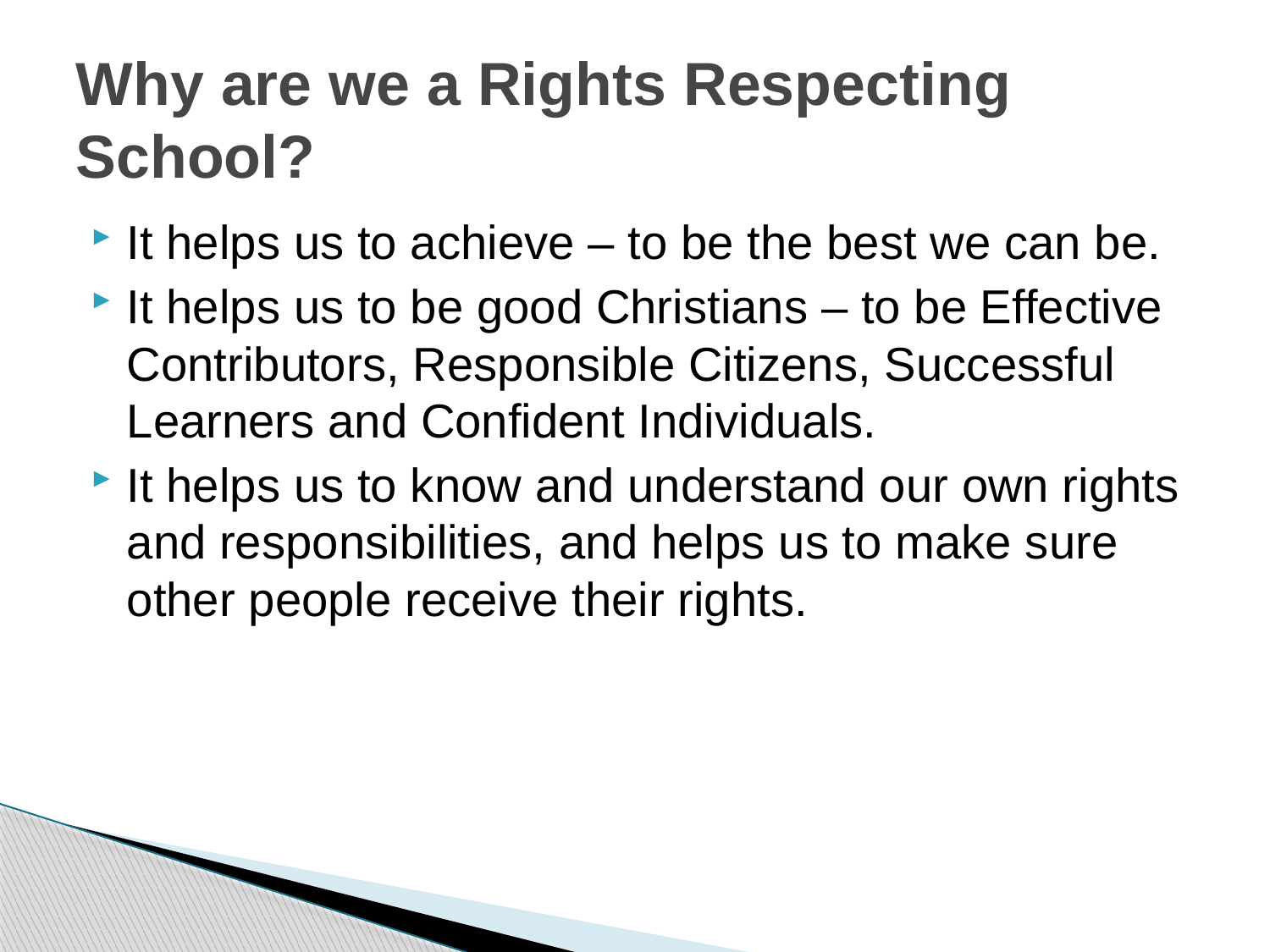

# Why are we a Rights Respecting School?
It helps us to achieve – to be the best we can be.
It helps us to be good Christians – to be Effective Contributors, Responsible Citizens, Successful Learners and Confident Individuals.
It helps us to know and understand our own rights and responsibilities, and helps us to make sure other people receive their rights.